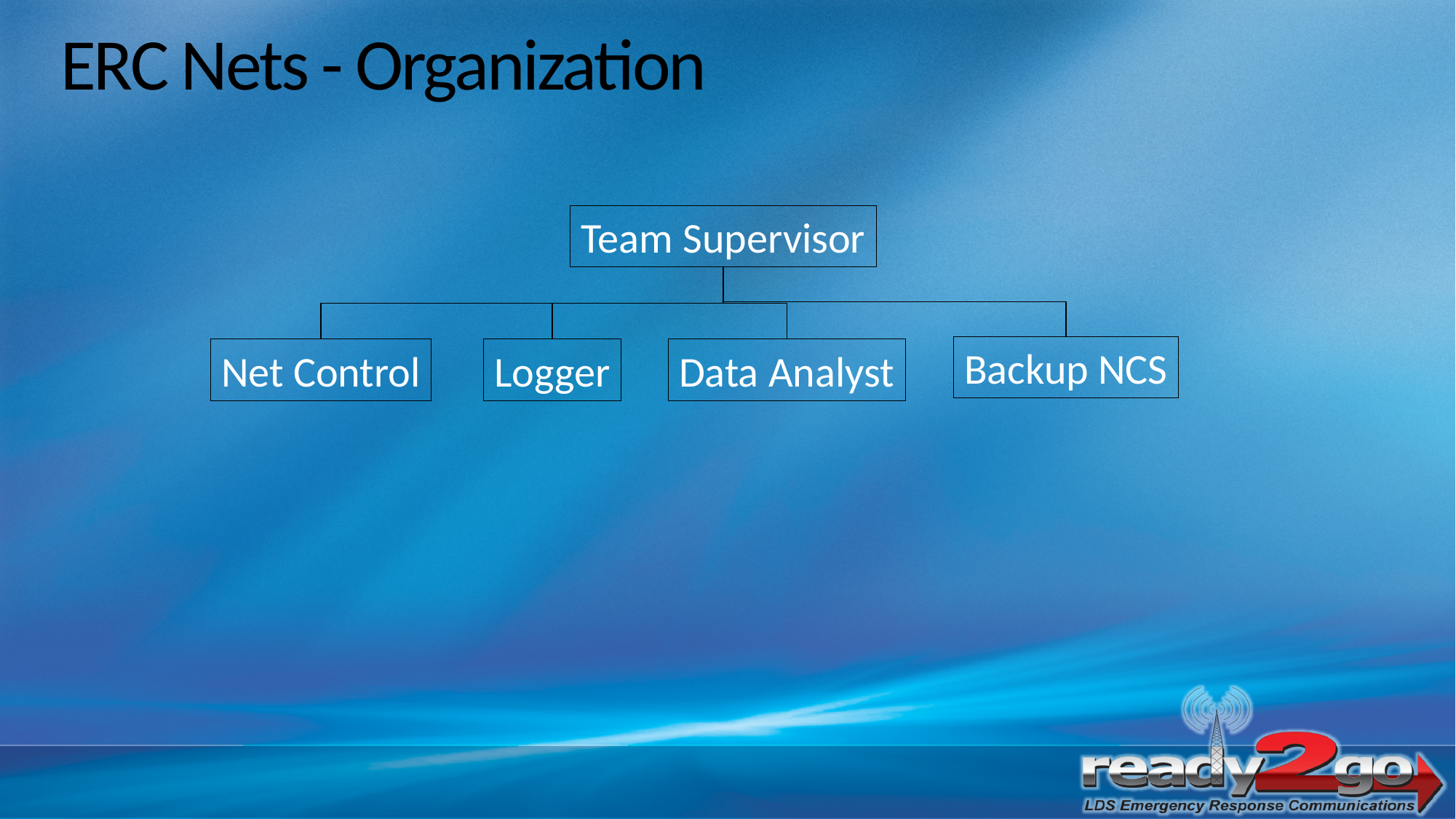

# ERC Nets - Organization
Team Supervisor
Backup NCS
Net Control
Logger
Data Analyst